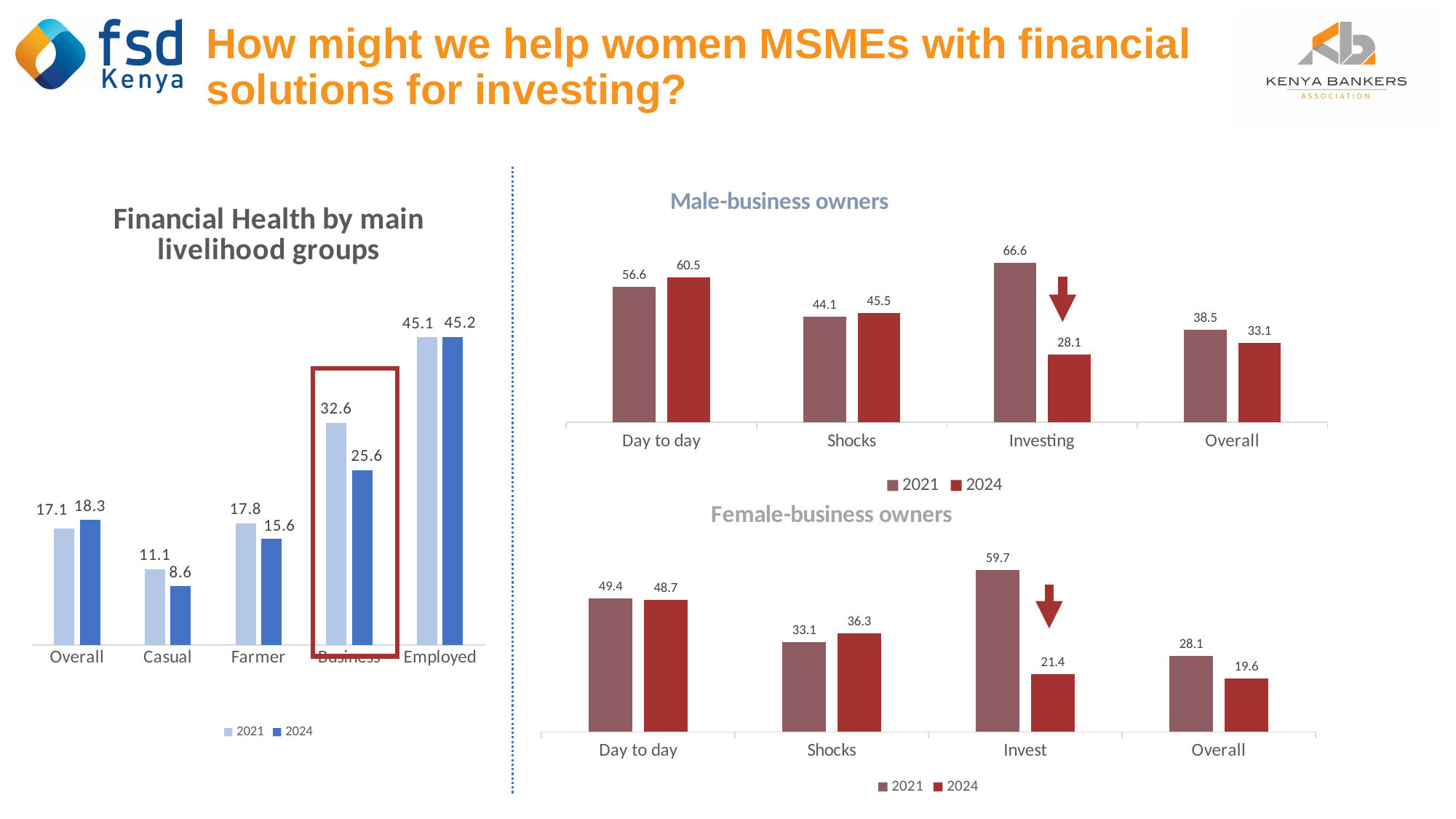

# How might we help women MSMEs with financial solutions for investing?

### Chart: Male-business owners

| Category | 2021 | 2024 |
|---|---|---|
| Day to day | 56.59 | 60.46 |
| Shocks | 44.1 | 45.49 |
| Investing | 66.61 | 28.14 |
| Overall | 38.51 | 33.06 |

### Chart: Financial Health by main livelihood groups

| Category | 2021 | 2024 |
|---|---|---|
| Overall | 17.1 | 18.3 |
| Casual | 11.1 | 8.6 |
| Farmer | 17.8 | 15.6 |
| Business | 32.6 | 25.6 |
| Employed | 45.1 | 45.2 |

### Chart: Female-business owners

| Category | 2021 | 2024 |
|---|---|---|
| Day to day | 49.41 | 48.68 |
| Shocks | 33.14 | 36.33 |
| Invest | 59.7 | 21.35 |
| Overall | 28.1 | 19.6 |